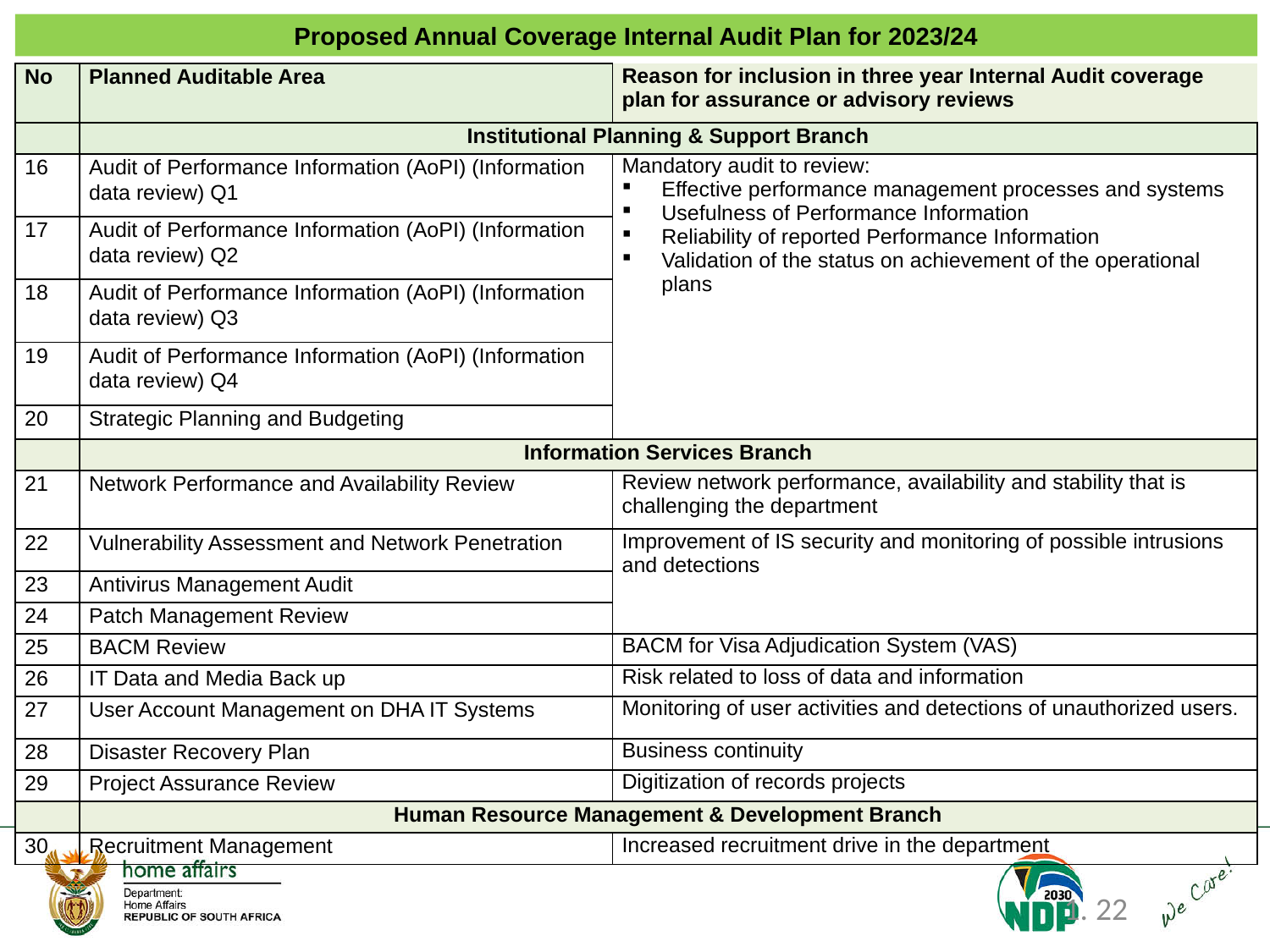

Proposed Annual Coverage Internal Audit Plan for 2023/24
| No | Planned Auditable Area | Reason for inclusion in three year Internal Audit coverage plan for assurance or advisory reviews |
| --- | --- | --- |
|  | Institutional Planning & Support Branch |  |
| 16 | Audit of Performance Information (AoPI) (Information data review) Q1 | Mandatory audit to review: Effective performance management processes and systems Usefulness of Performance Information Reliability of reported Performance Information Validation of the status on achievement of the operational plans |
| 17 | Audit of Performance Information (AoPI) (Information data review) Q2 |  |
| 18 | Audit of Performance Information (AoPI) (Information data review) Q3 |  |
| 19 | Audit of Performance Information (AoPI) (Information data review) Q4 |  |
| 20 | Strategic Planning and Budgeting |  |
|  | Information Services Branch |  |
| 21 | Network Performance and Availability Review | Review network performance, availability and stability that is challenging the department |
| 22 | Vulnerability Assessment and Network Penetration | Improvement of IS security and monitoring of possible intrusions and detections |
| 23 | Antivirus Management Audit |  |
| 24 | Patch Management Review |  |
| 25 | BACM Review | BACM for Visa Adjudication System (VAS) |
| 26 | IT Data and Media Back up | Risk related to loss of data and information |
| 27 | User Account Management on DHA IT Systems | Monitoring of user activities and detections of unauthorized users. |
| 28 | Disaster Recovery Plan | Business continuity |
| 29 | Project Assurance Review | Digitization of records projects |
|  | Human Resource Management & Development Branch |  |
| 30 | Recruitment Management | Increased recruitment drive in the department |
22